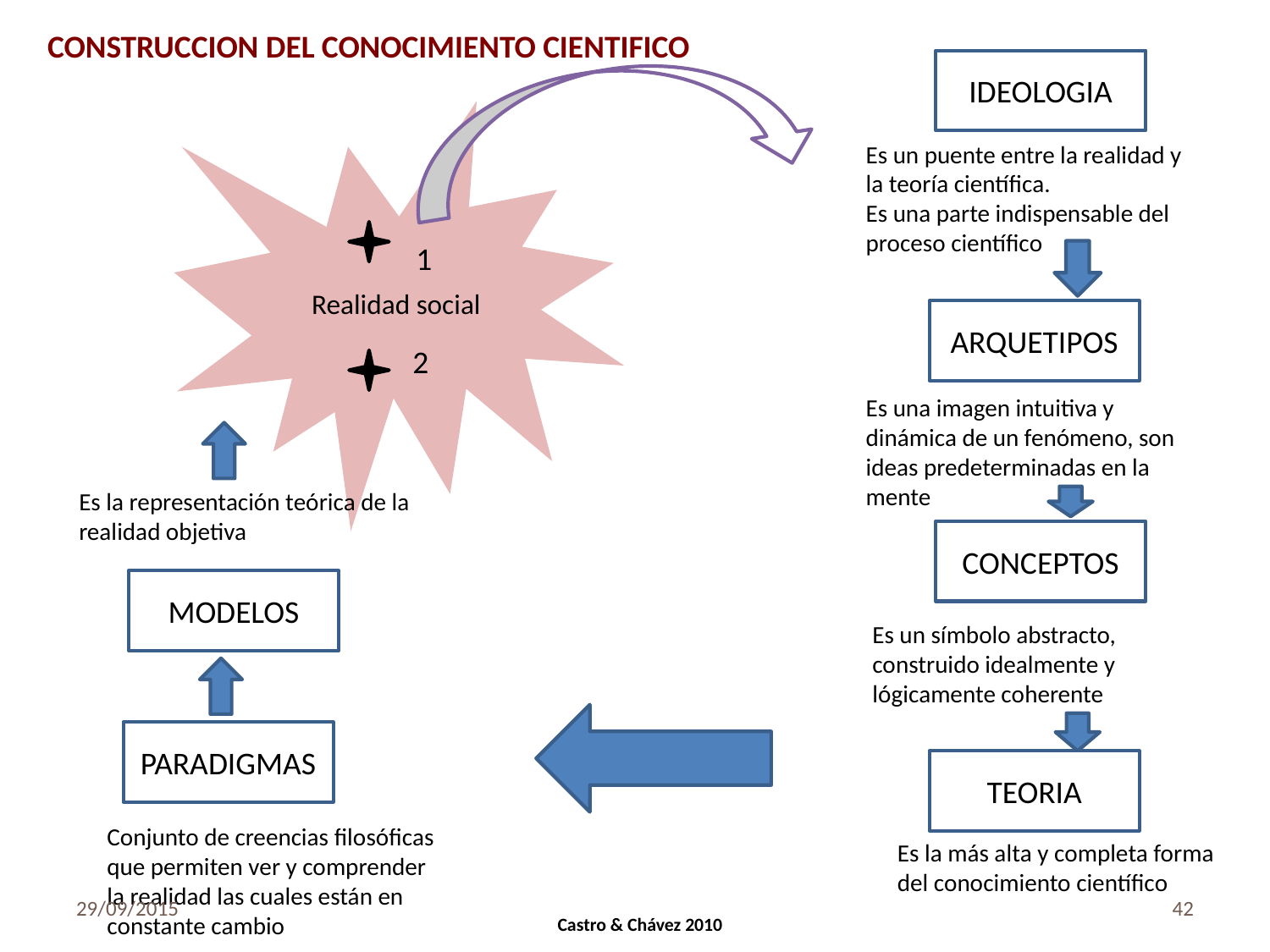

CONSTRUCCION DEL CONOCIMIENTO CIENTIFICO
IDEOLOGIA

Realidad social
Es un puente entre la realidad y la teoría científica.
Es una parte indispensable del proceso científico

1

ARQUETIPOS
2

Es una imagen intuitiva y dinámica de un fenómeno, son ideas predeterminadas en la mente

Es la representación teórica de la realidad objetiva

CONCEPTOS

MODELOS

Es un símbolo abstracto, construido idealmente y lógicamente coherente

PARADIGMAS
TEORIA
Conjunto de creencias filosóficas que permiten ver y comprender la realidad las cuales están en constante cambio

Es la más alta y completa forma del conocimiento científico

29/09/2015
42
Castro & Chávez 2010